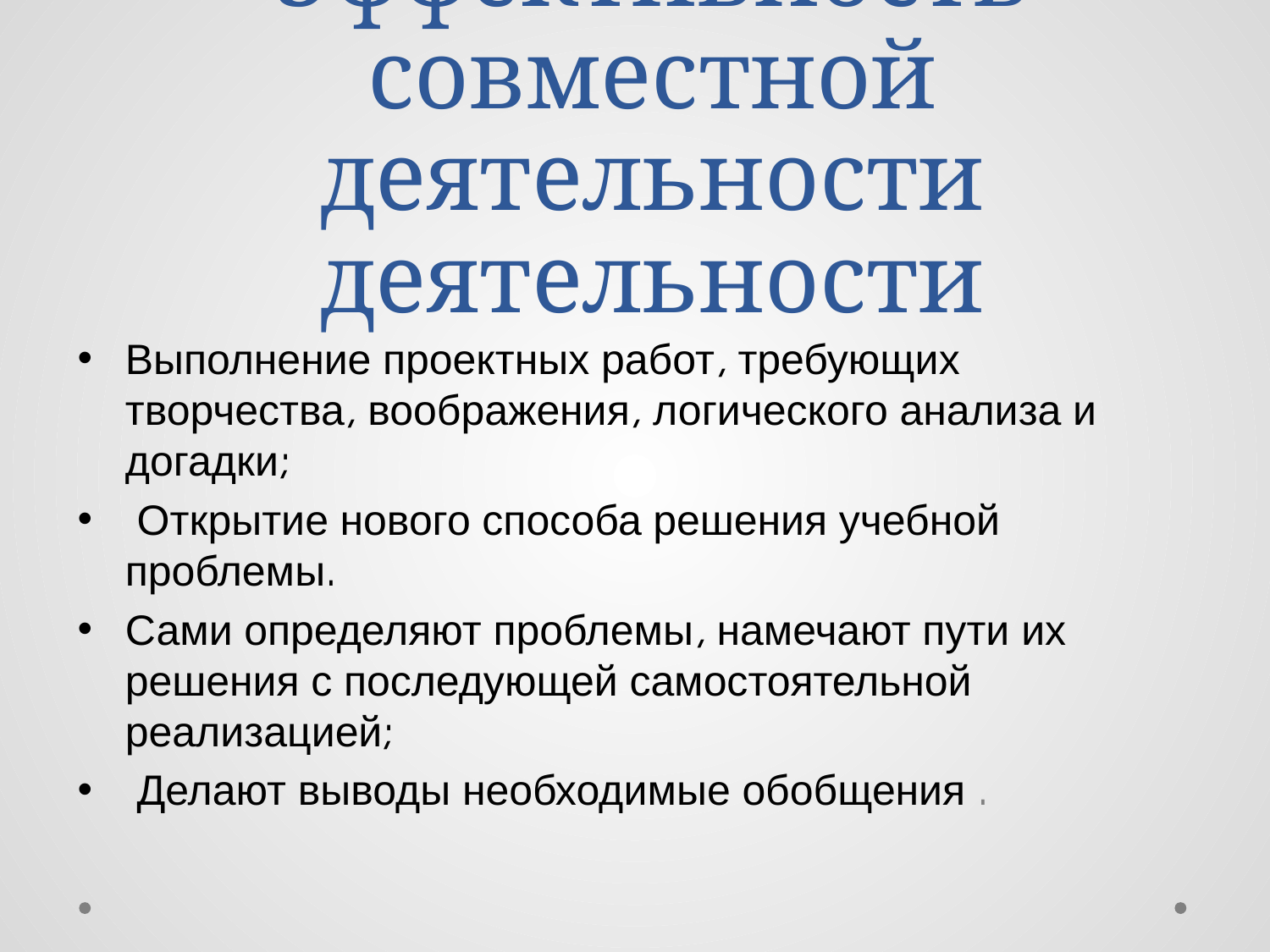

# Эффективность совместной деятельности деятельности
Выполнение проектных работ, требующих творчества, воображения, логического анализа и догадки;
 Открытие нового способа решения учебной проблемы.
Сами определяют проблемы, намечают пути их решения с последующей самостоятельной реализацией;
 Делают выводы необходимые обобщения .